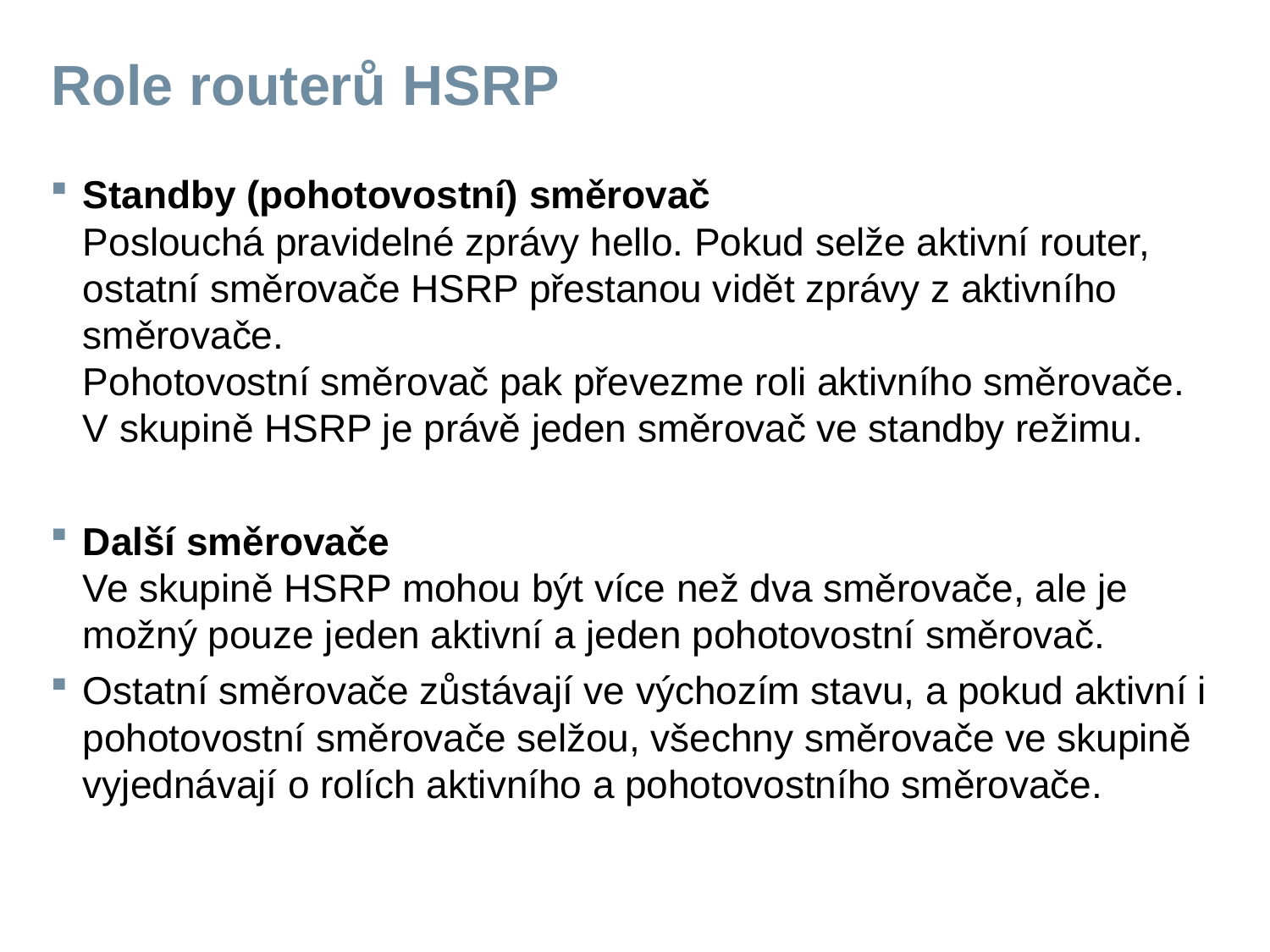

# Role routerů HSRP
Standby (pohotovostní) směrovač
Poslouchá pravidelné zprávy hello. Pokud selže aktivní router, ostatní směrovače HSRP přestanou vidět zprávy z aktivního směrovače.
Pohotovostní směrovač pak převezme roli aktivního směrovače. V skupině HSRP je právě jeden směrovač ve standby režimu.

Další směrovače
Ve skupině HSRP mohou být více než dva směrovače, ale je možný pouze jeden aktivní a jeden pohotovostní směrovač.
Ostatní směrovače zůstávají ve výchozím stavu, a pokud aktivní i pohotovostní směrovače selžou, všechny směrovače ve skupině vyjednávají o rolích aktivního a pohotovostního směrovače.